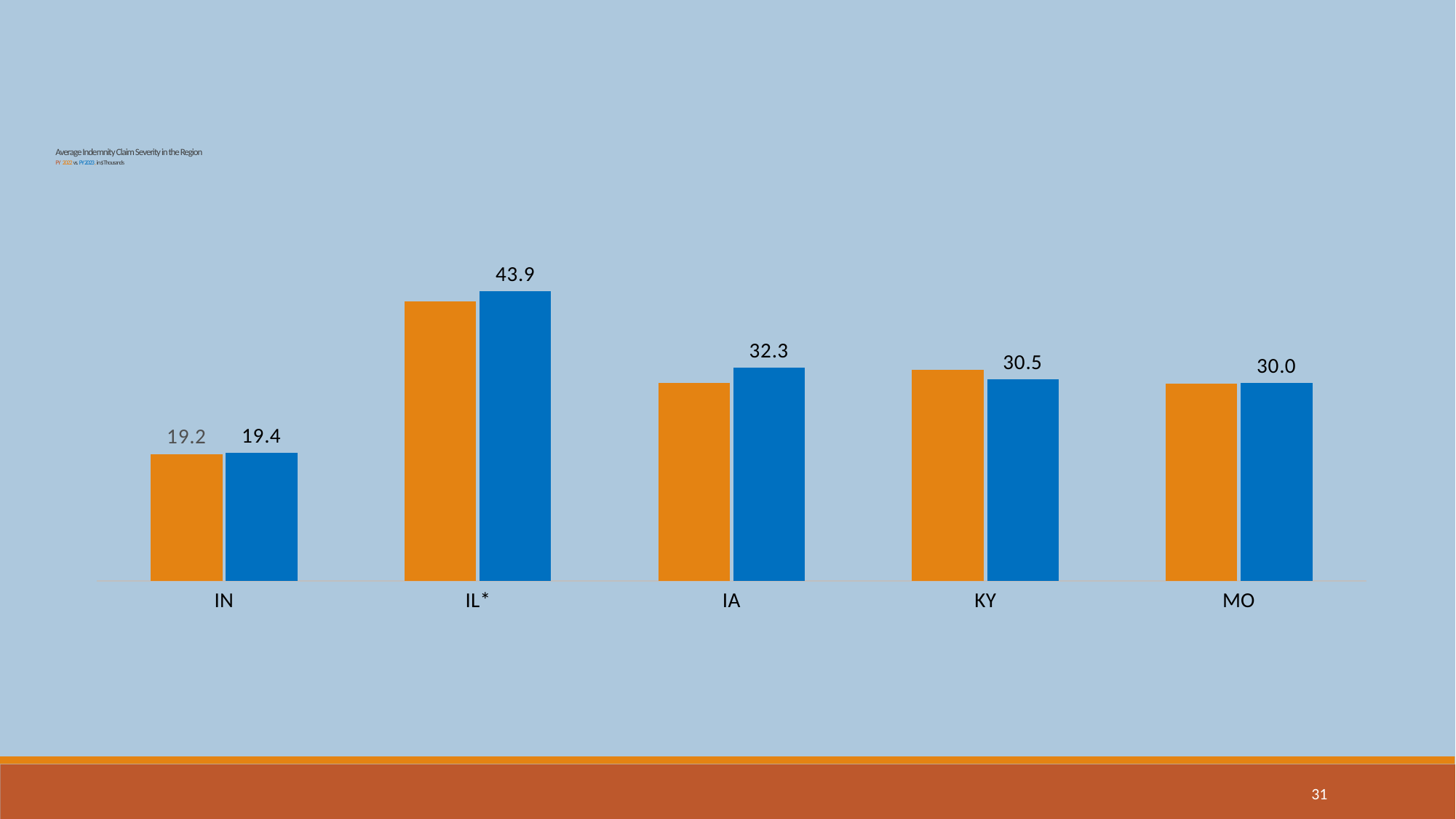

### Chart

| Category | PY 2022 | PY 2023 |
|---|---|---|
| IN | 19.2 | 19.4 |
| IL* | 42.3 | 43.9 |
| IA | 30.0 | 32.3 |
| KY | 32.0 | 30.5 |
| MO | 29.9 | 30.0 |
Average Indemnity Claim Severity in the Region
PY 2022 vs. PY 2023, in $ Thousands

31